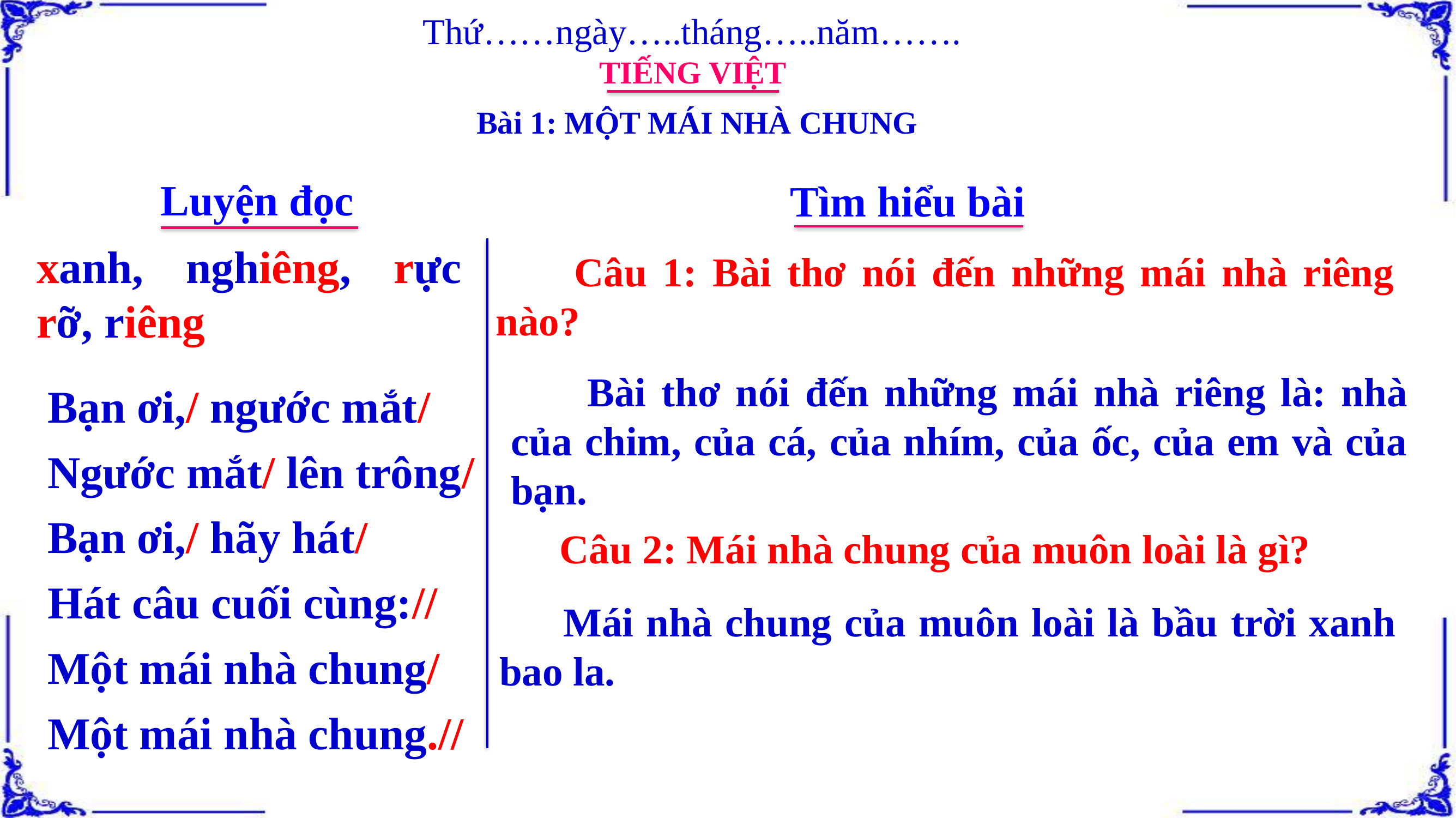

Thứ……ngày…..tháng…..năm…….
TIẾNG VIỆT
Bài 1: MỘT MÁI NHÀ CHUNG
Luyện đọc
Tìm hiểu bài
xanh, nghiêng, rực rỡ, riêng
     Câu 1: Bài thơ nói đến những mái nhà riêng nào?
     Bài thơ nói đến những mái nhà riêng là: nhà của chim, của cá, của nhím, của ốc, của em và của bạn.
Bạn ơi,/ ngước mắt/
Ngước mắt/ lên trông/
Bạn ơi,/ hãy hát/
Hát câu cuối cùng://
Một mái nhà chung/
Một mái nhà chung.//
     Câu 2: Mái nhà chung của muôn loài là gì?
     Mái nhà chung của muôn loài là bầu trời xanh bao la.